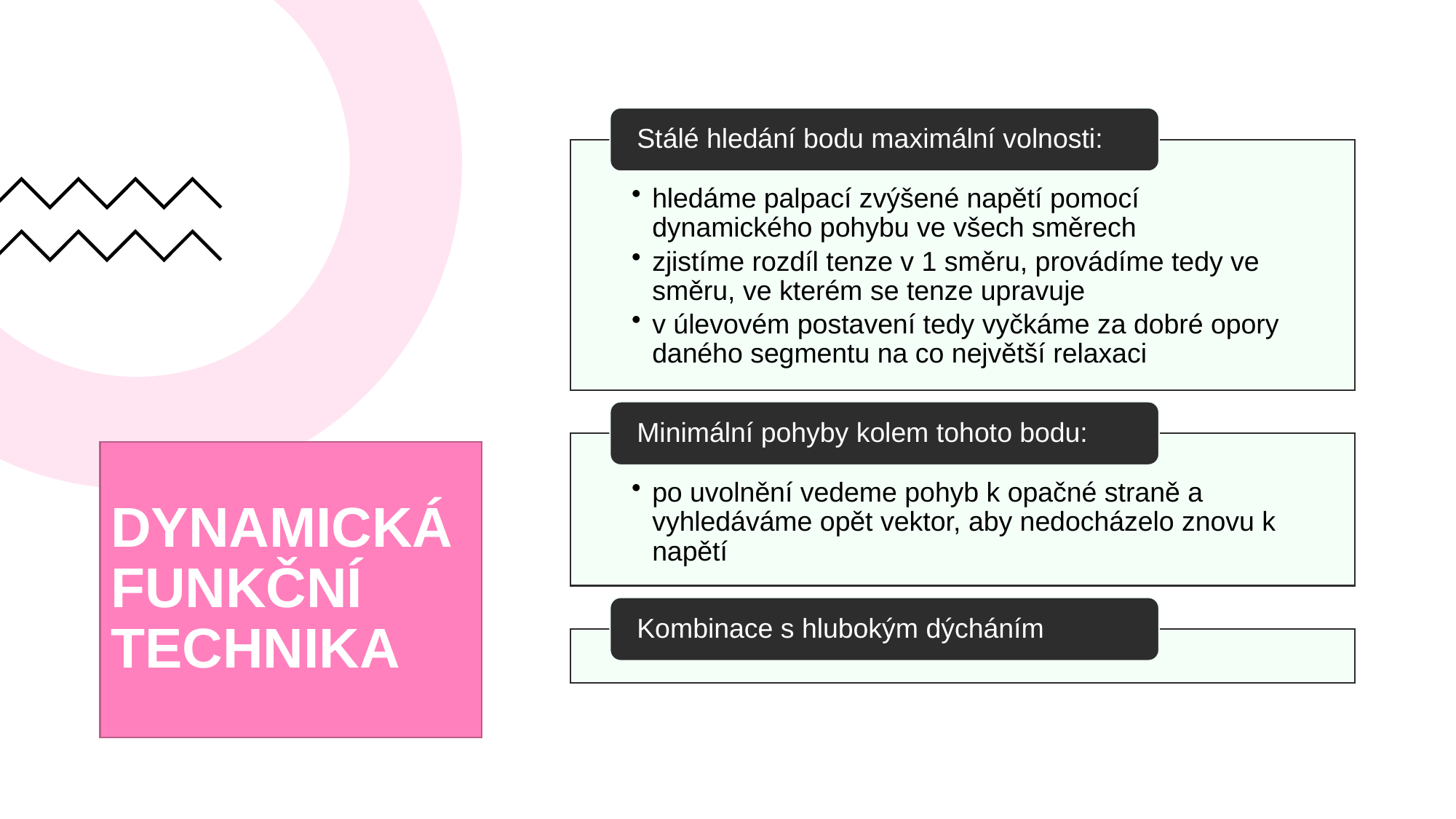

hledáme palpací zvýšené napětí pomocí dynamického pohybu ve všech směrech
zjistíme rozdíl tenze v 1 směru, provádíme tedy ve směru, ve kterém se tenze upravuje
v úlevovém postavení tedy vyčkáme za dobré opory daného segmentu na co největší relaxaci
Stálé hledání bodu maximální volnosti:
po uvolnění vedeme pohyb k opačné straně a vyhledáváme opět vektor, aby nedocházelo znovu k napětí
Minimální pohyby kolem tohoto bodu:
Kombinace s hlubokým dýcháním

# DYNAMICKÁ FUNKČNÍ TECHNIKA